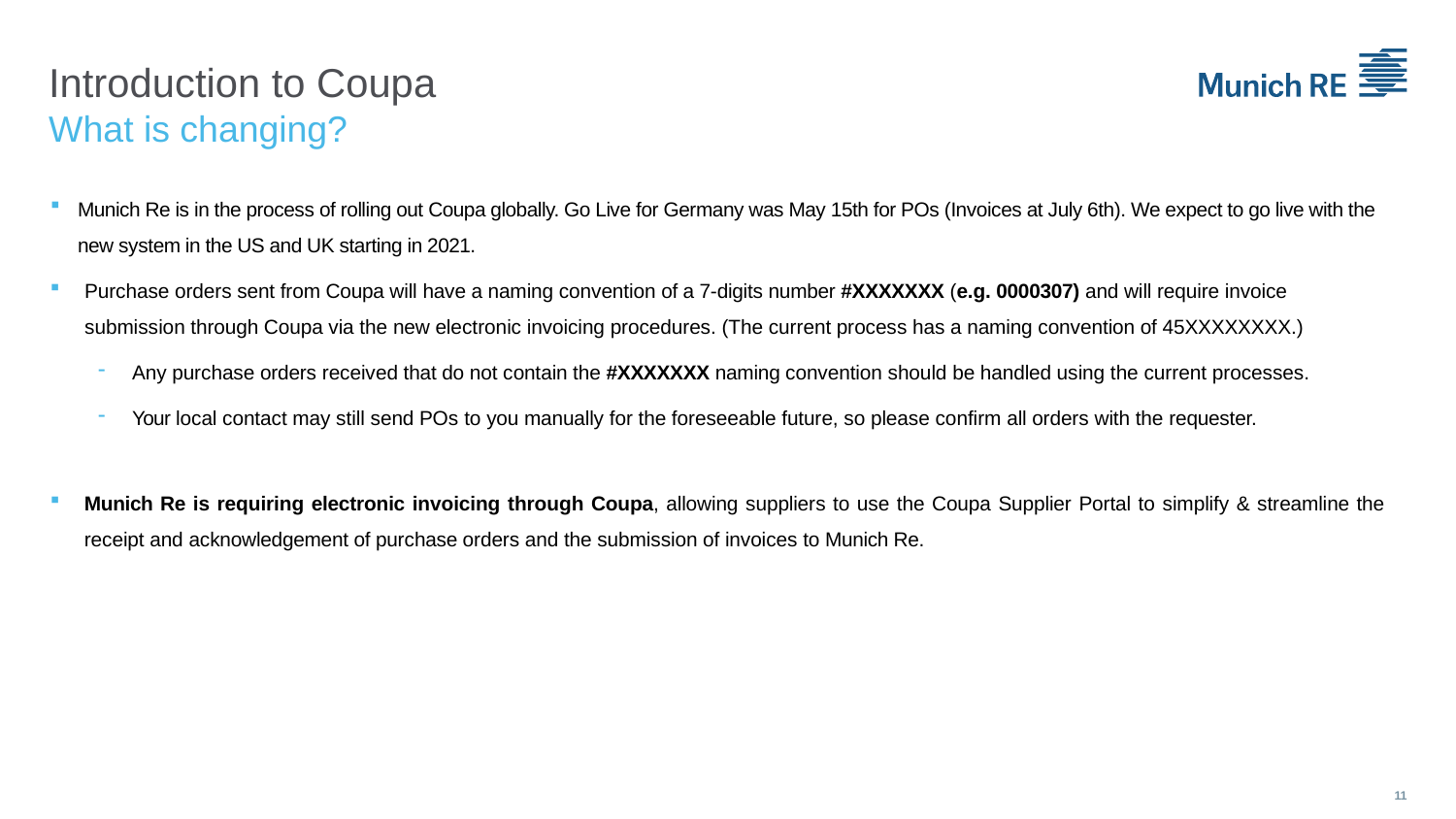

Introduction to Coupa
What is changing?
Munich Re is in the process of rolling out Coupa globally. Go Live for Germany was May 15th for POs (Invoices at July 6th). We expect to go live with the new system in the US and UK starting in 2021.
Purchase orders sent from Coupa will have a naming convention of a 7-digits number #XXXXXXX (e.g. 0000307) and will require invoice submission through Coupa via the new electronic invoicing procedures. (The current process has a naming convention of 45XXXXXXXX.)
Any purchase orders received that do not contain the #XXXXXXX naming convention should be handled using the current processes.
Your local contact may still send POs to you manually for the foreseeable future, so please confirm all orders with the requester.

Munich Re is requiring electronic invoicing through Coupa, allowing suppliers to use the Coupa Supplier Portal to simplify & streamline the receipt and acknowledgement of purchase orders and the submission of invoices to Munich Re.
11